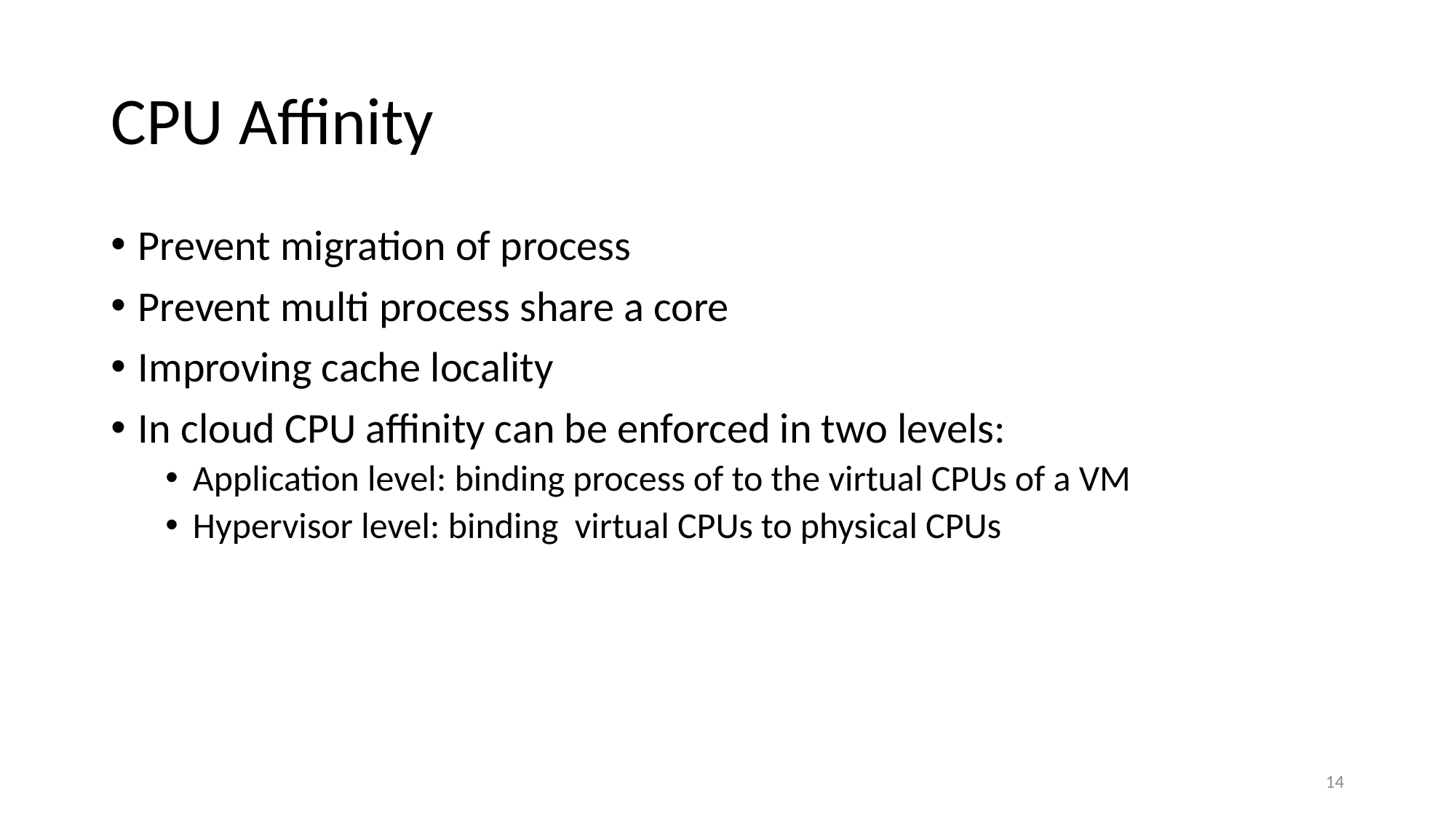

# CPU Affinity
Prevent migration of process
Prevent multi process share a core
Improving cache locality
In cloud CPU affinity can be enforced in two levels:
Application level: binding process of to the virtual CPUs of a VM
Hypervisor level: binding  virtual CPUs to physical CPUs
14